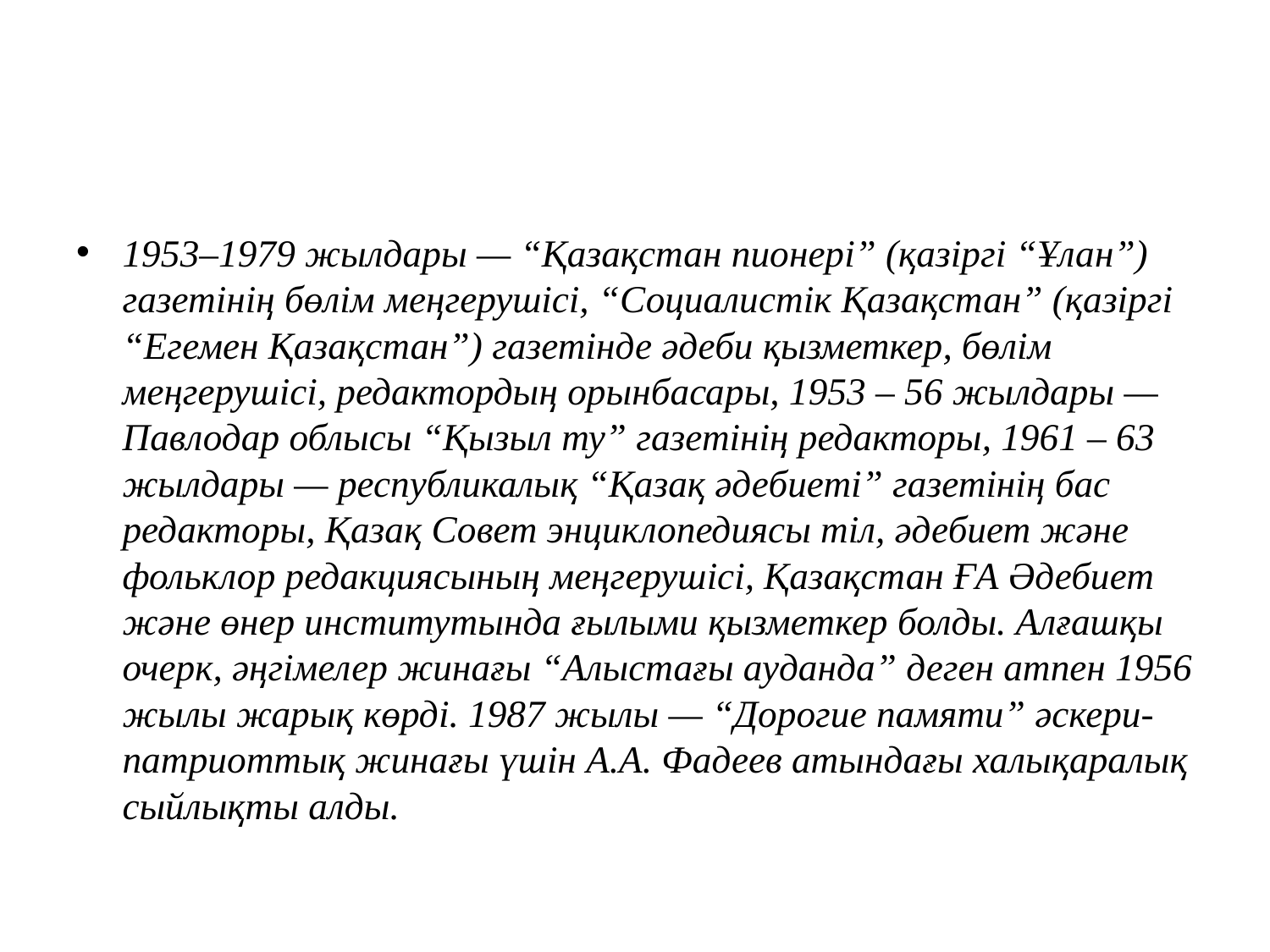

1953–1979 жылдары — “Қазақстан пионері” (қазіргі “Ұлан”) газетінің бөлім меңгерушісі, “Социалистік Қазақстан” (қазіргі “Егемен Қазақстан”) газетінде әдеби қызметкер, бөлім меңгерушісі, редактордың орынбасары, 1953 – 56 жылдары — Павлодар облысы “Қызыл ту” газетінің редакторы, 1961 – 63 жылдары — республикалық “Қазақ әдебиеті” газетінің бас редакторы, Қазақ Совет энциклопедиясы тіл, әдебиет және фольклор редакциясының меңгерушісі, Қазақстан ҒА Әдебиет және өнер институтында ғылыми қызметкер болды. Алғашқы очерк, әңгімелер жинағы “Алыстағы ауданда” деген атпен 1956 жылы жарық көрді. 1987 жылы — “Дорогие памяти” әскери-патриоттық жинағы үшін А.А. Фадеев атындағы халықаралық сыйлықты алды.